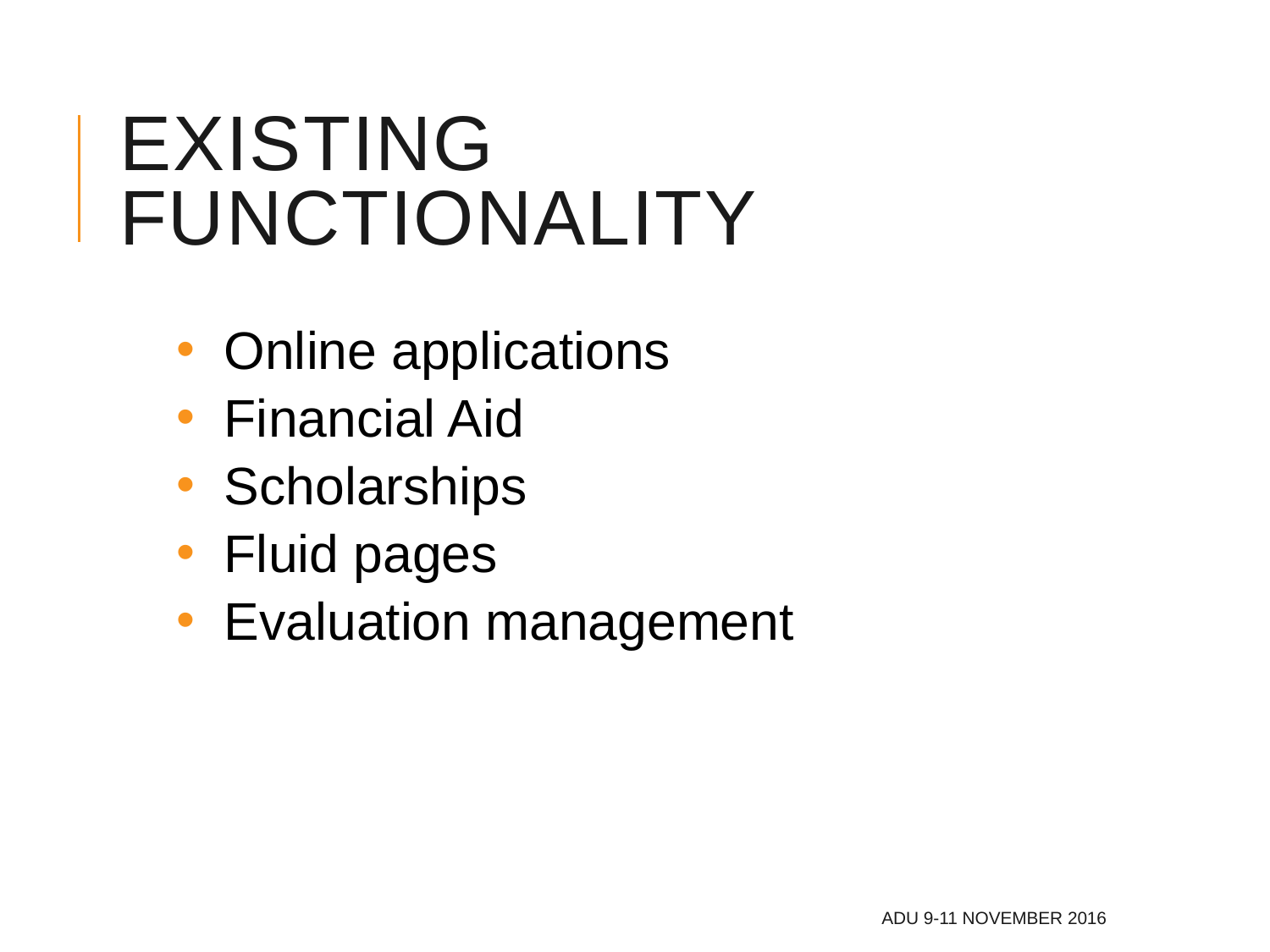

# Existing functionality
Online applications
Financial Aid
Scholarships
Fluid pages
Evaluation management

ADU 9-11 November 2016